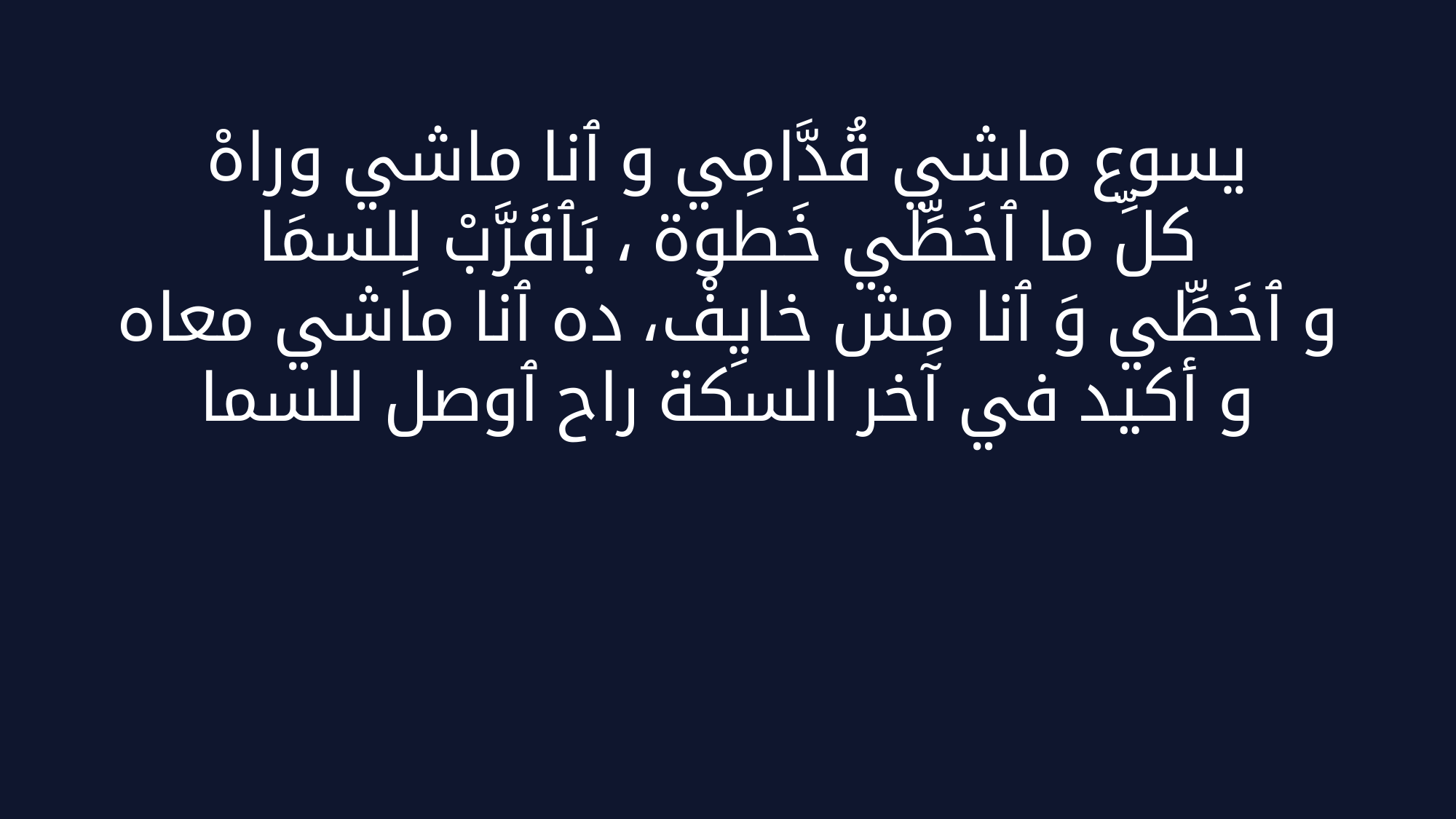

يسوع ماشي قُدَّامِي و ٱنا ماشي وراهْ
كلِّ ما ٱخَطِّي خَطوة ، بَٱقَرَّبْ لِلسمَا
و ٱخَطِّي وَ ٱنا مِش خايِفْ، ده ٱنا ماشي معاه
و أكيد في آخر السكة راح ٱوصل للسما